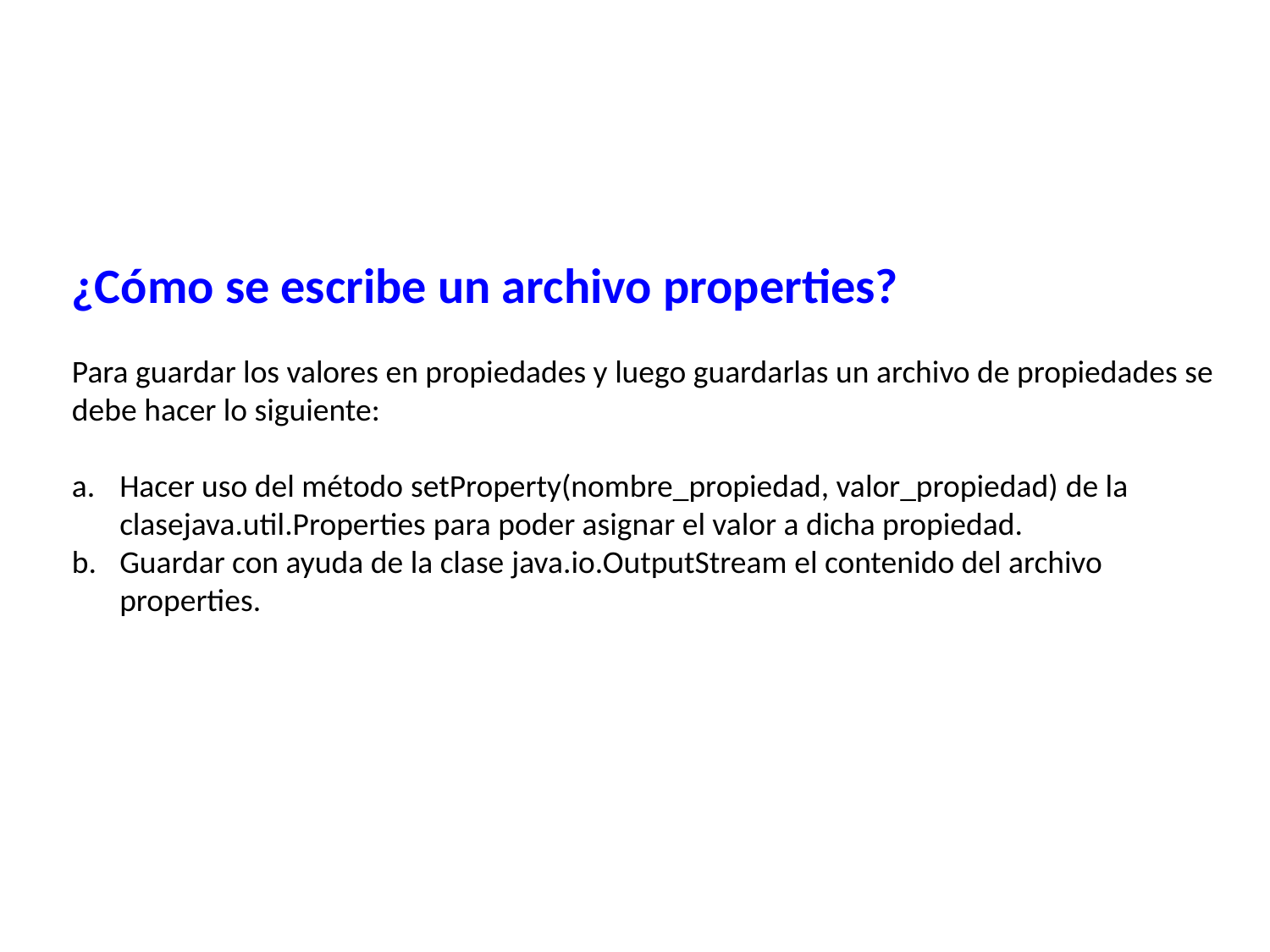

¿Cómo se escribe un archivo properties?

Para guardar los valores en propiedades y luego guardarlas un archivo de propiedades se debe hacer lo siguiente:

Hacer uso del método setProperty(nombre_propiedad, valor_propiedad) de la clasejava.util.Properties para poder asignar el valor a dicha propiedad.
Guardar con ayuda de la clase java.io.OutputStream el contenido del archivo properties.